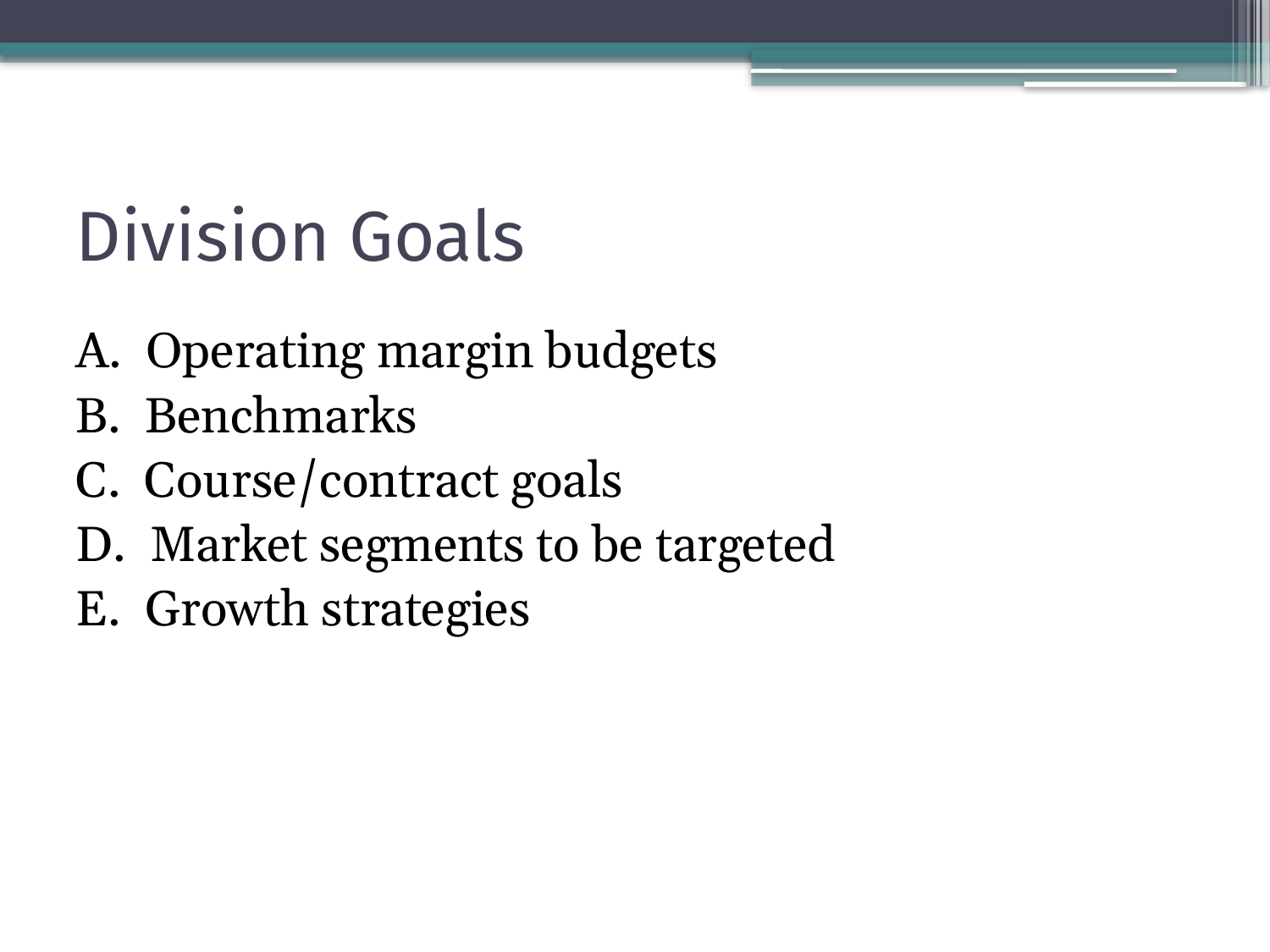

# Division Goals
A.  Operating margin budgets
B.  Benchmarks
C.  Course/contract goals
D.  Market segments to be targeted
E.  Growth strategies